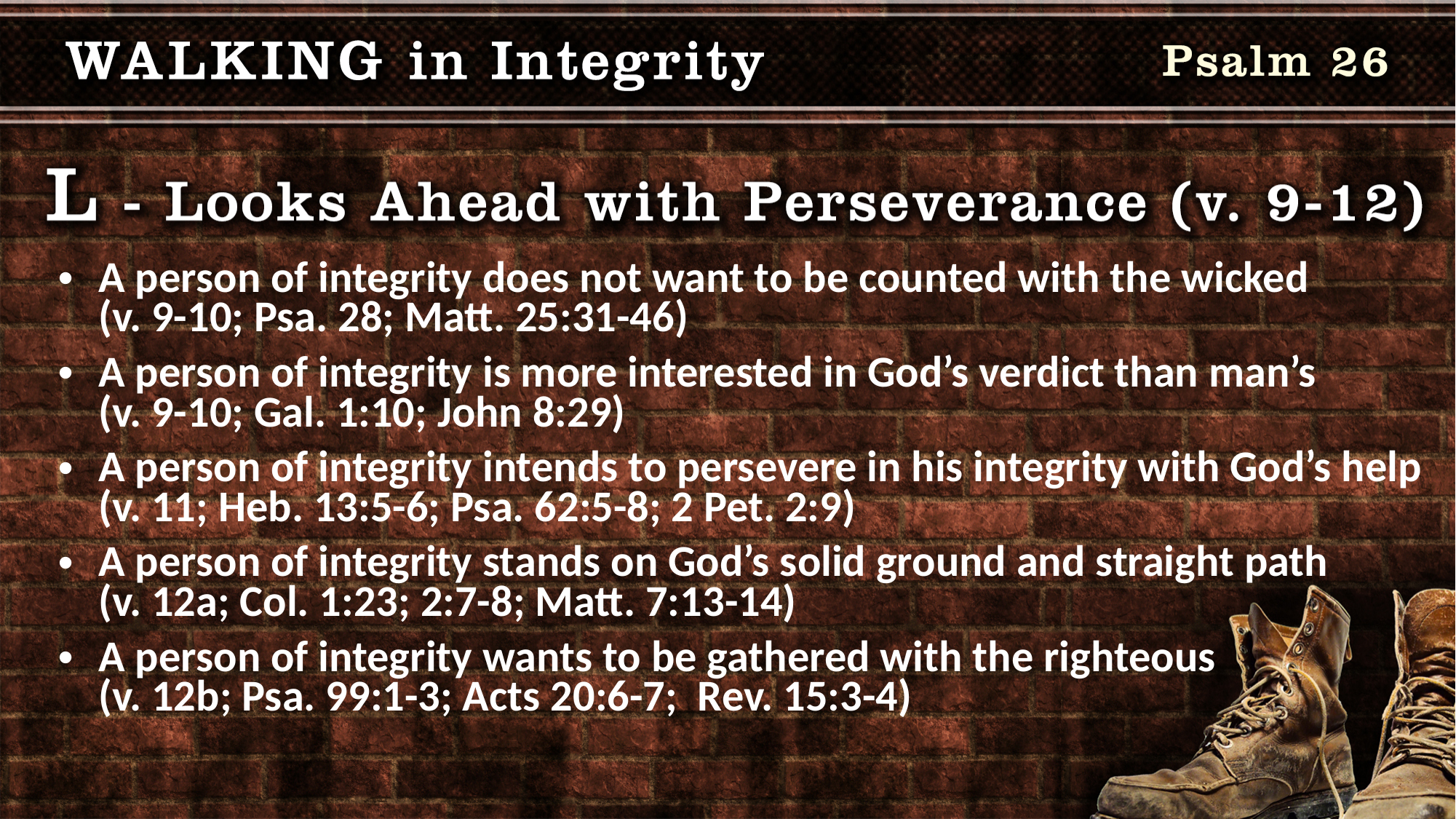

A person of integrity does not want to be counted with the wicked
(v. 9-10; Psa. 28; Matt. 25:31-46)
A person of integrity is more interested in God’s verdict than man’s
(v. 9-10; Gal. 1:10; John 8:29)
A person of integrity intends to persevere in his integrity with God’s help (v. 11; Heb. 13:5-6; Psa. 62:5-8; 2 Pet. 2:9)
A person of integrity stands on God’s solid ground and straight path
(v. 12a; Col. 1:23; 2:7-8; Matt. 7:13-14)
A person of integrity wants to be gathered with the righteous
(v. 12b; Psa. 99:1-3; Acts 20:6-7;  Rev. 15:3-4)